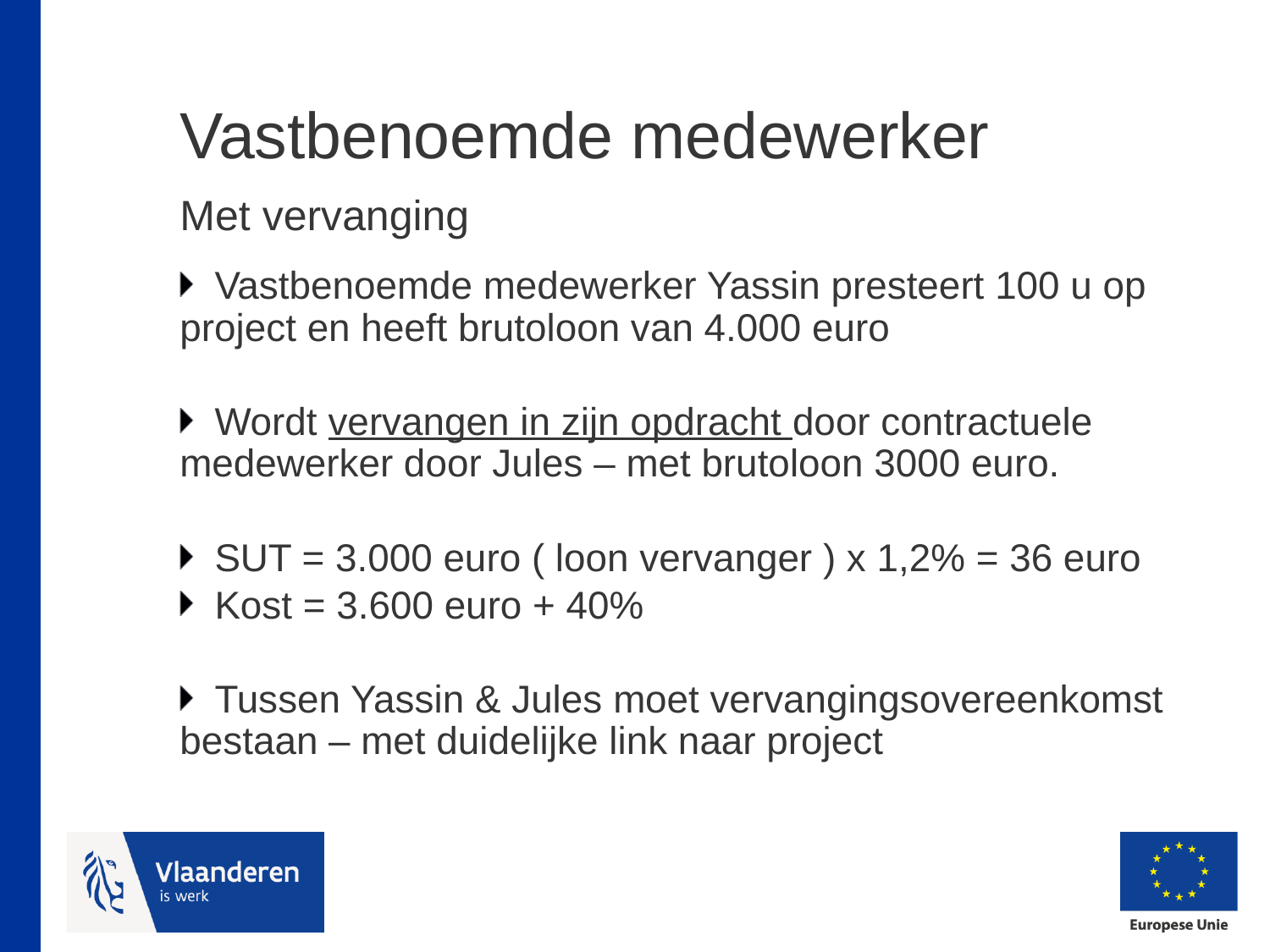

# Vastbenoemde medewerker Met vervanging
Vastbenoemde medewerker Yassin presteert 100 u op project en heeft brutoloon van 4.000 euro

Wordt vervangen in zijn opdracht door contractuele medewerker door Jules – met brutoloon 3000 euro.

SUT = 3.000 euro ( loon vervanger ) x 1,2% = 36 euro
Kost = 3.600 euro + 40%

Tussen Yassin & Jules moet vervangingsovereenkomst bestaan – met duidelijke link naar project